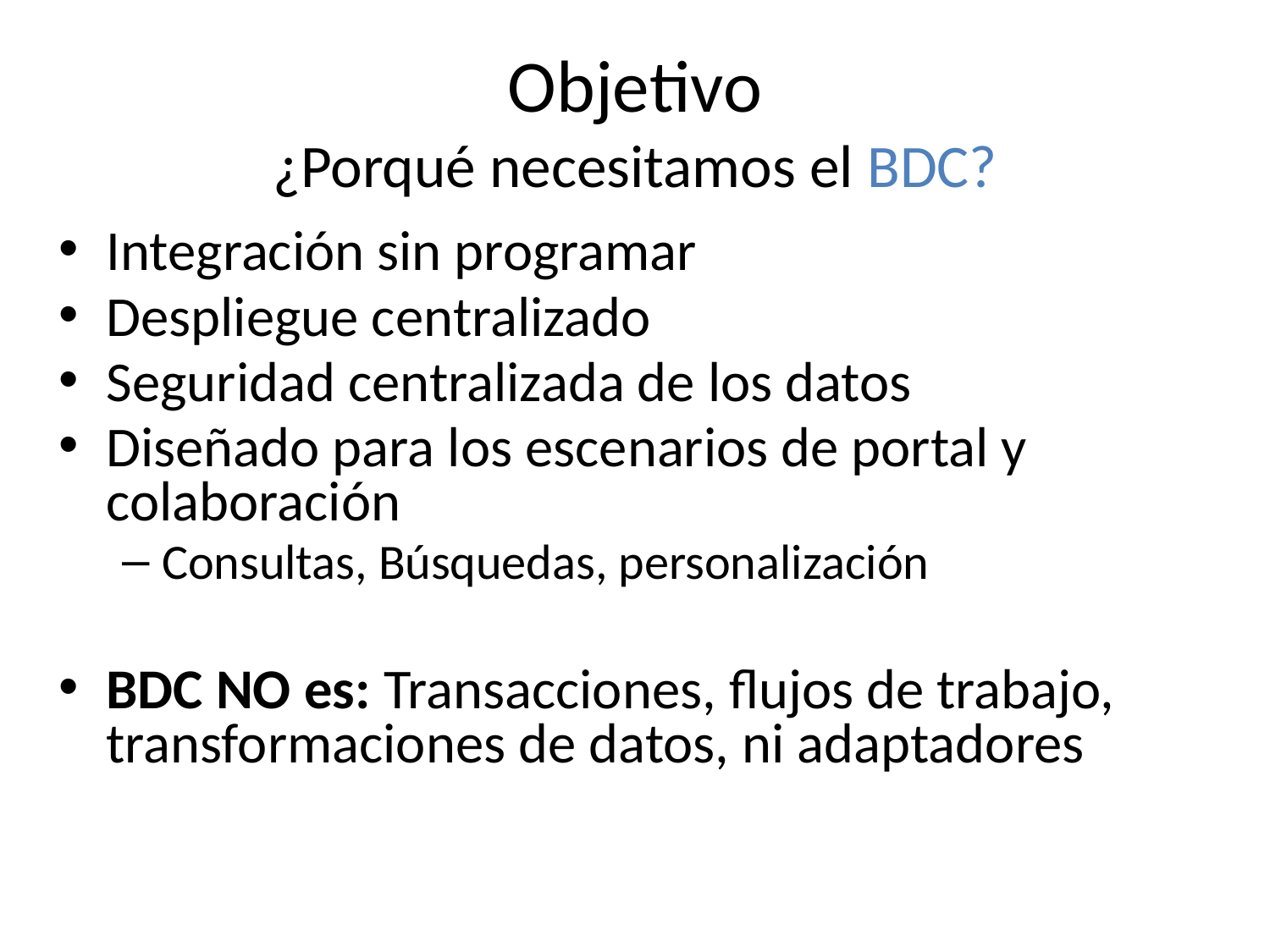

Objetivo
¿Porqué necesitamos el BDC?
Integración sin programar
Despliegue centralizado
Seguridad centralizada de los datos
Diseñado para los escenarios de portal y colaboración
Consultas, Búsquedas, personalización

BDC NO es: Transacciones, flujos de trabajo, transformaciones de datos, ni adaptadores